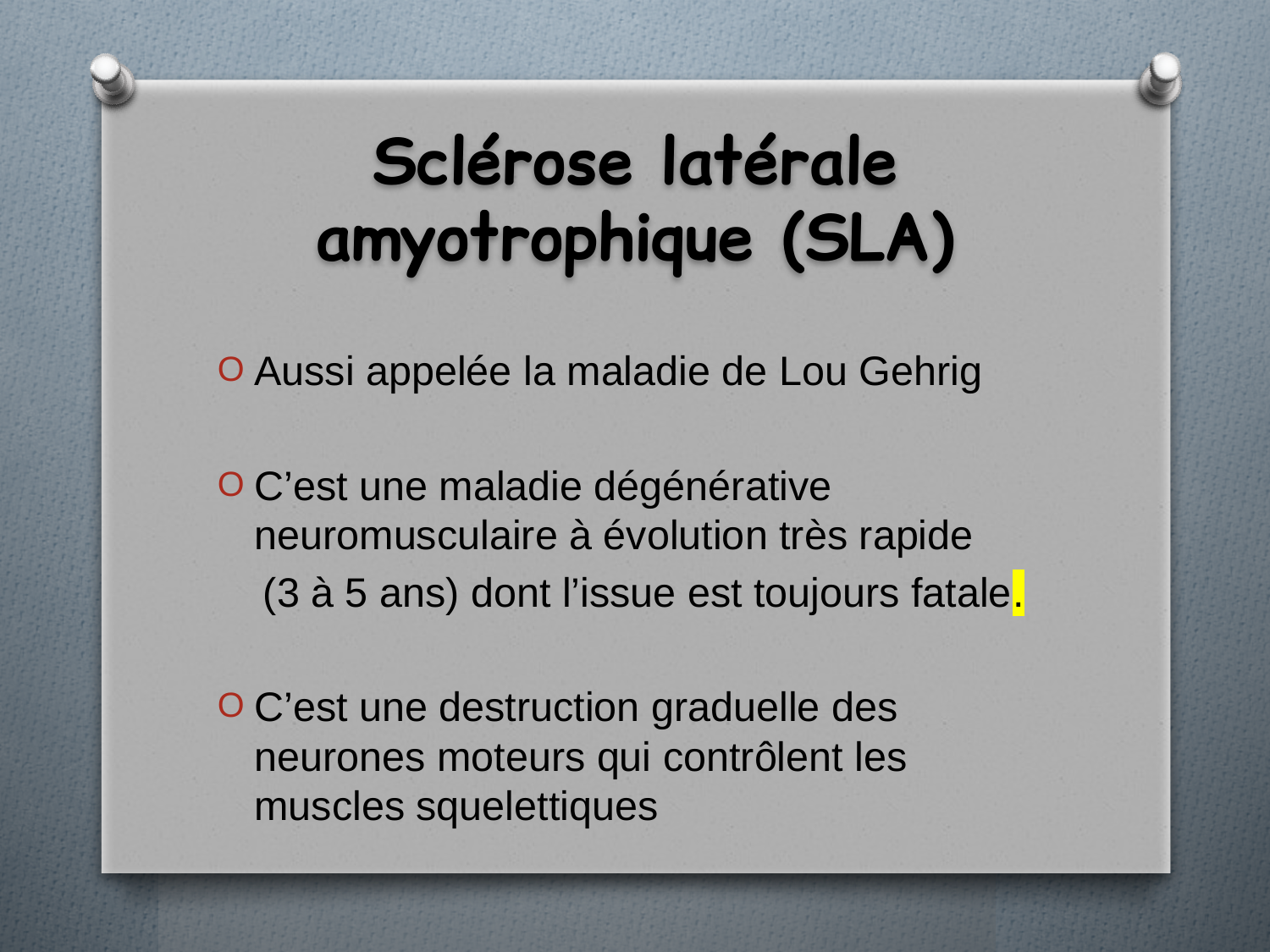

# Sclérose latérale amyotrophique (SLA)
Aussi appelée la maladie de Lou Gehrig

C’est une maladie dégénérative neuromusculaire à évolution très rapide
    (3 à 5 ans) dont l’issue est toujours fatale.

C’est une destruction graduelle des neurones moteurs qui contrôlent les muscles squelettiques